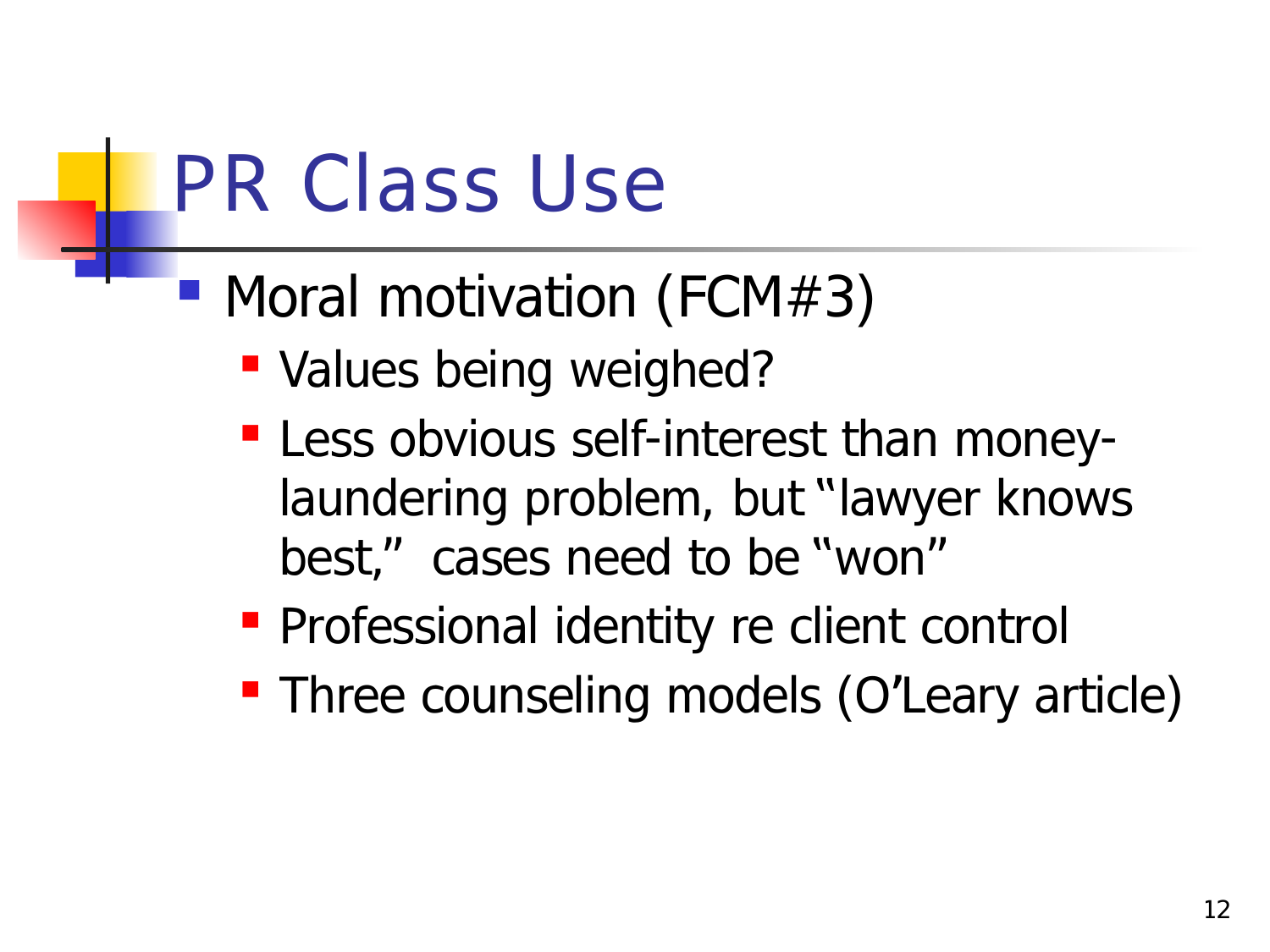

# PR Class Use
Moral motivation (FCM#3)
Values being weighed?
Less obvious self-interest than money-laundering problem, but “lawyer knows best,”  cases need to be “won”
Professional identity re client control
Three counseling models (O’Leary article)

12